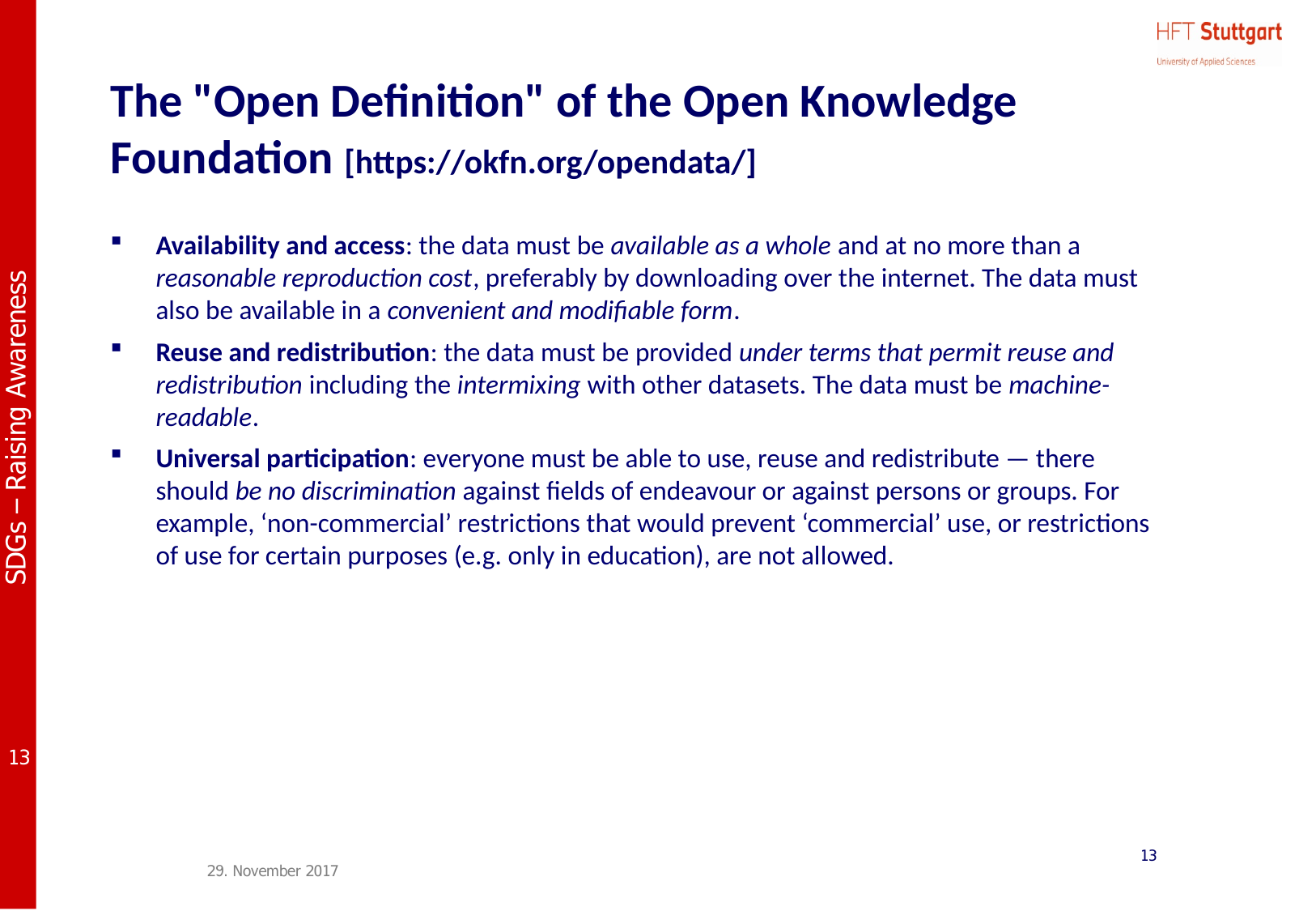

# The "Open Definition" of the Open Knowledge Foundation [https://okfn.org/opendata/]
Availability and access: the data must be available as a whole and at no more than a reasonable reproduction cost, preferably by downloading over the internet. The data must also be available in a convenient and modifiable form.
Reuse and redistribution: the data must be provided under terms that permit reuse and redistribution including the intermixing with other datasets. The data must be machine-readable.
Universal participation: everyone must be able to use, reuse and redistribute — there should be no discrimination against fields of endeavour or against persons or groups. For example, ‘non-commercial’ restrictions that would prevent ‘commercial’ use, or restrictions of use for certain purposes (e.g. only in education), are not allowed.
13
29. November 2017